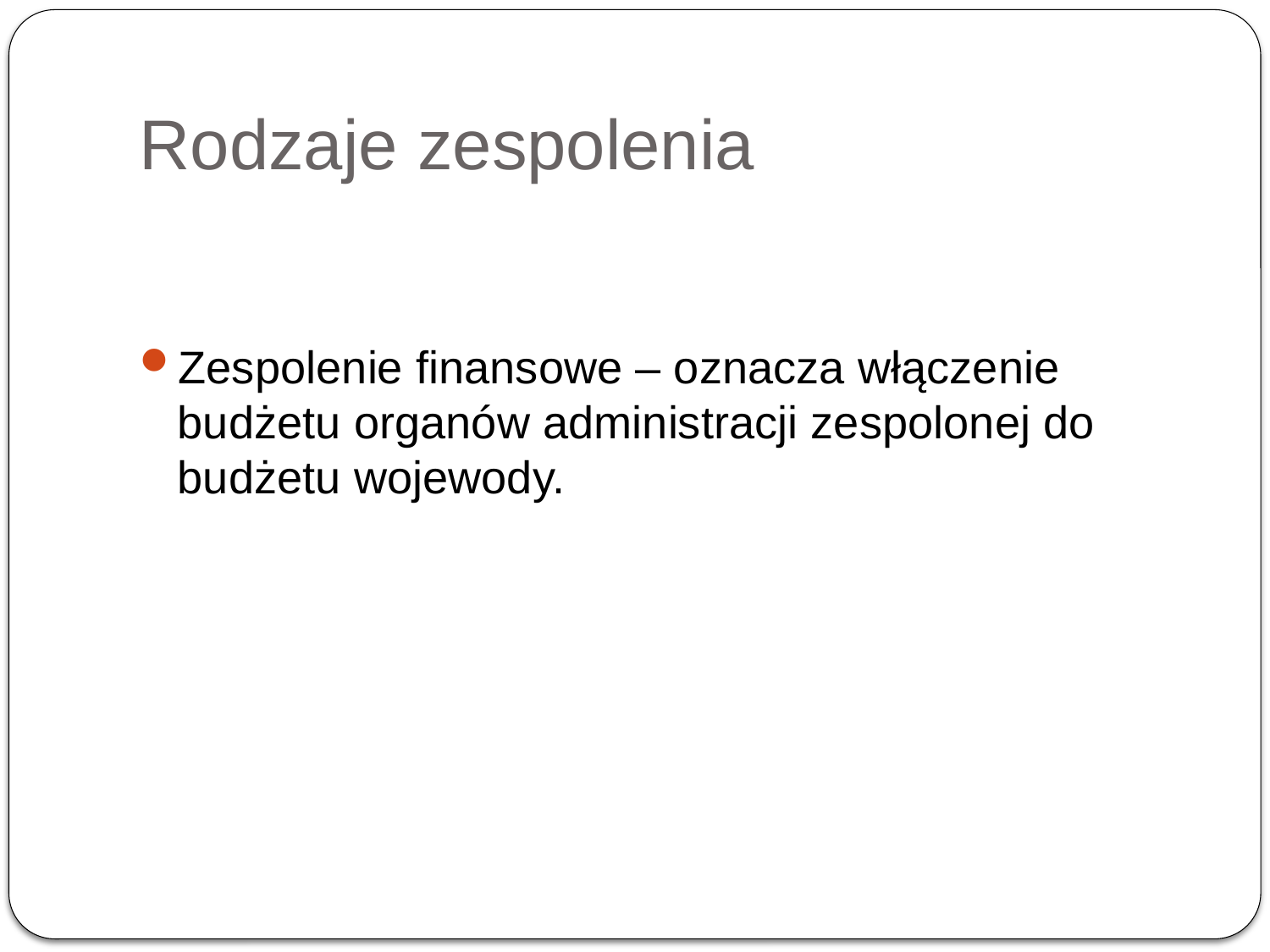

# Rodzaje zespolenia

Zespolenie finansowe – oznacza włączenie budżetu organów administracji zespolonej do budżetu wojewody.